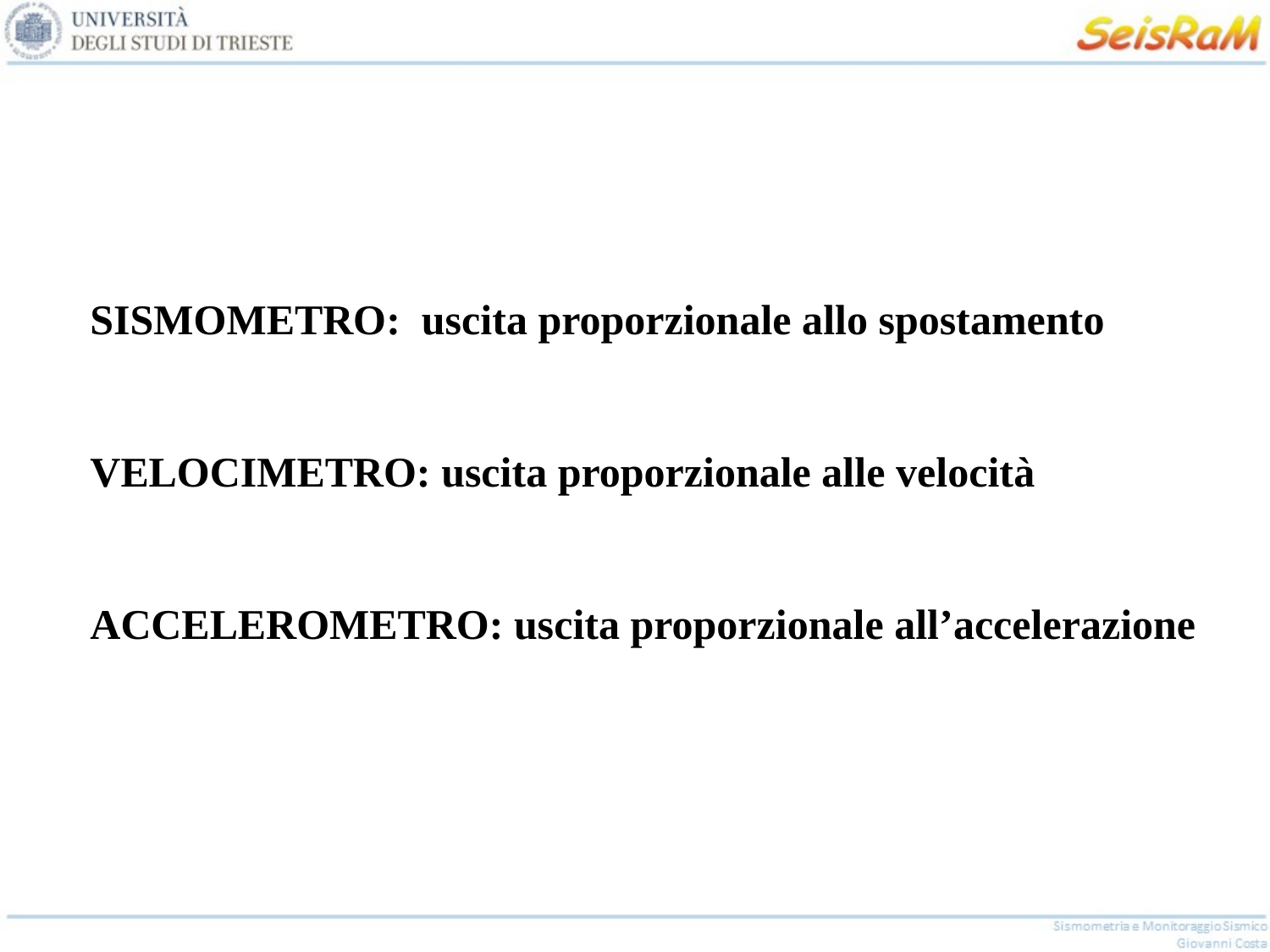

SISMOMETRO:  uscita proporzionale allo spostamento

VELOCIMETRO: uscita proporzionale alle velocità

ACCELEROMETRO: uscita proporzionale all’accelerazione